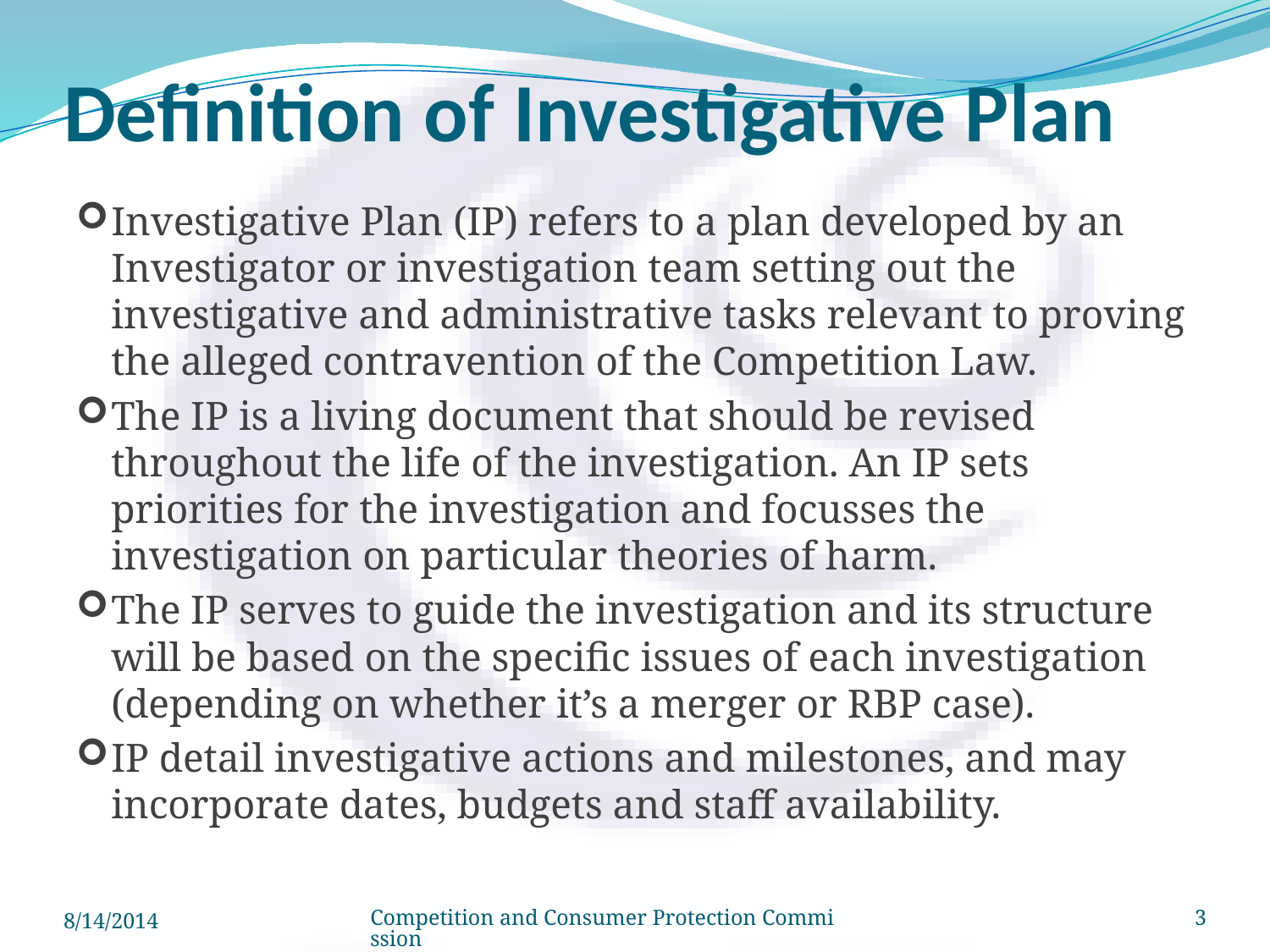

# Definition of Investigative Plan
Investigative Plan (IP) refers to a plan developed by an Investigator or investigation team setting out the investigative and administrative tasks relevant to proving the alleged contravention of the Competition Law.
The IP is a living document that should be revised throughout the life of the investigation. An IP sets priorities for the investigation and focusses the investigation on particular theories of harm.
The IP serves to guide the investigation and its structure will be based on the specific issues of each investigation (depending on whether it’s a merger or RBP case).
IP detail investigative actions and milestones, and may incorporate dates, budgets and staff availability.

8/14/2014
Competition and Consumer Protection Commission
3